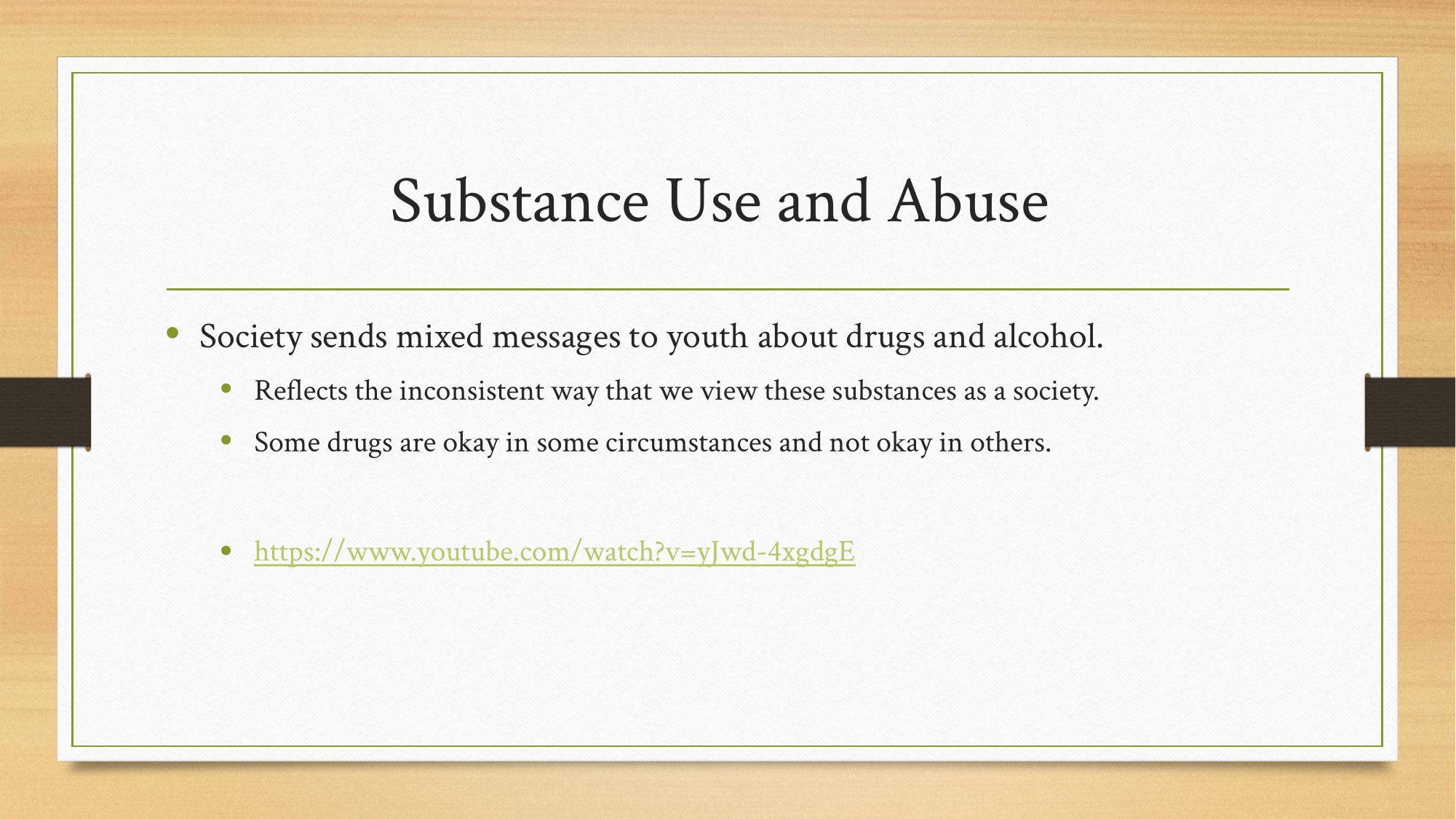

# Substance Use and Abuse
Society sends mixed messages to youth about drugs and alcohol.
Reflects the inconsistent way that we view these substances as a society.
Some drugs are okay in some circumstances and not okay in others.

https://www.youtube.com/watch?v=yJwd-4xgdgE